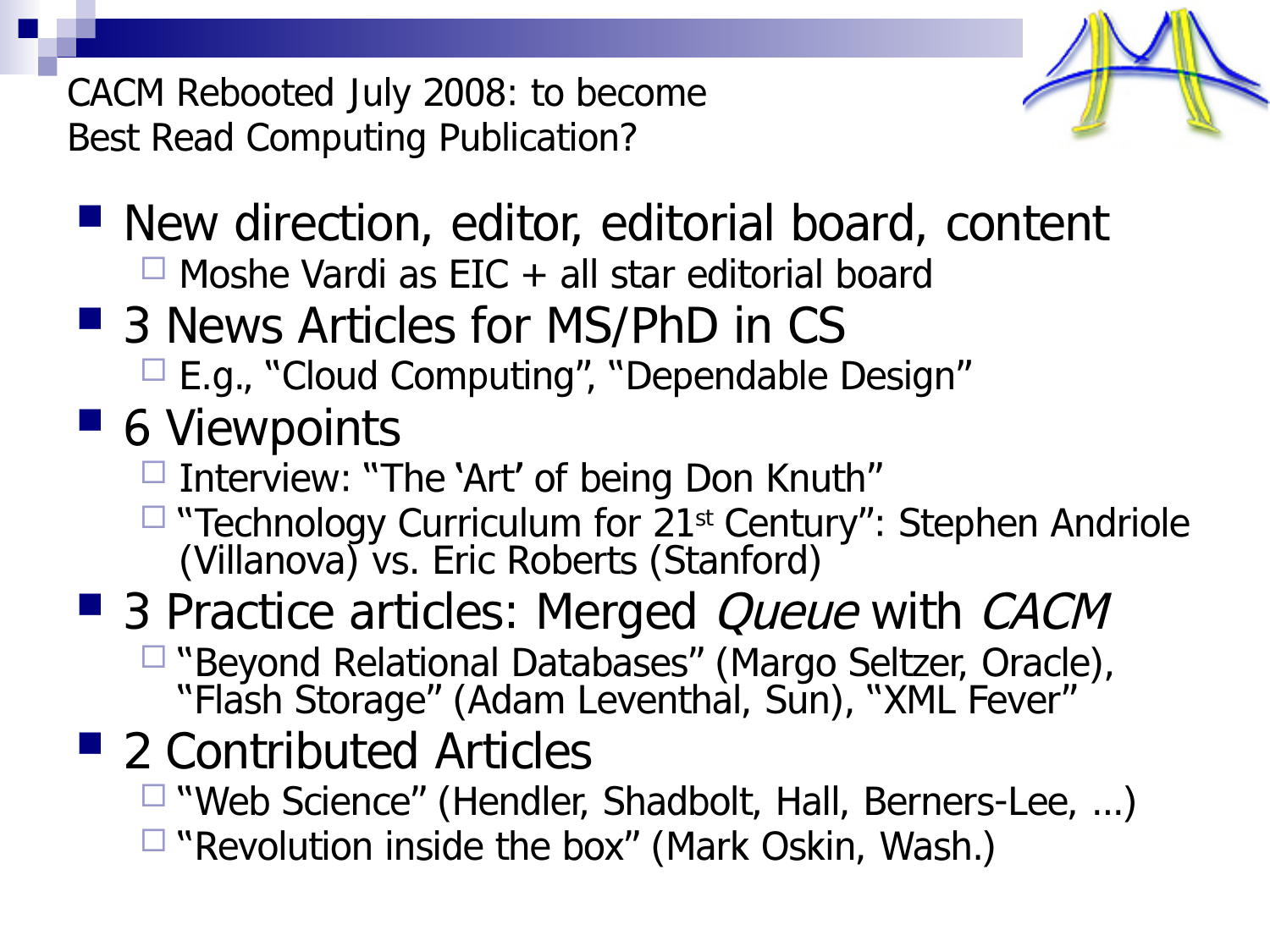

# CACM Rebooted July 2008: to become Best Read Computing Publication?
New direction, editor, editorial board, content
Moshe Vardi as EIC + all star editorial board
3 News Articles for MS/PhD in CS
E.g., “Cloud Computing”, “Dependable Design”
6 Viewpoints
Interview: “The ‘Art’ of being Don Knuth”
“Technology Curriculum for 21st Century”: Stephen Andriole (Villanova) vs. Eric Roberts (Stanford)
3 Practice articles: Merged Queue with CACM
“Beyond Relational Databases” (Margo Seltzer, Oracle), “Flash Storage” (Adam Leventhal, Sun), “XML Fever”
2 Contributed Articles
“Web Science” (Hendler, Shadbolt, Hall, Berners-Lee, …)
“Revolution inside the box” (Mark Oskin, Wash.)